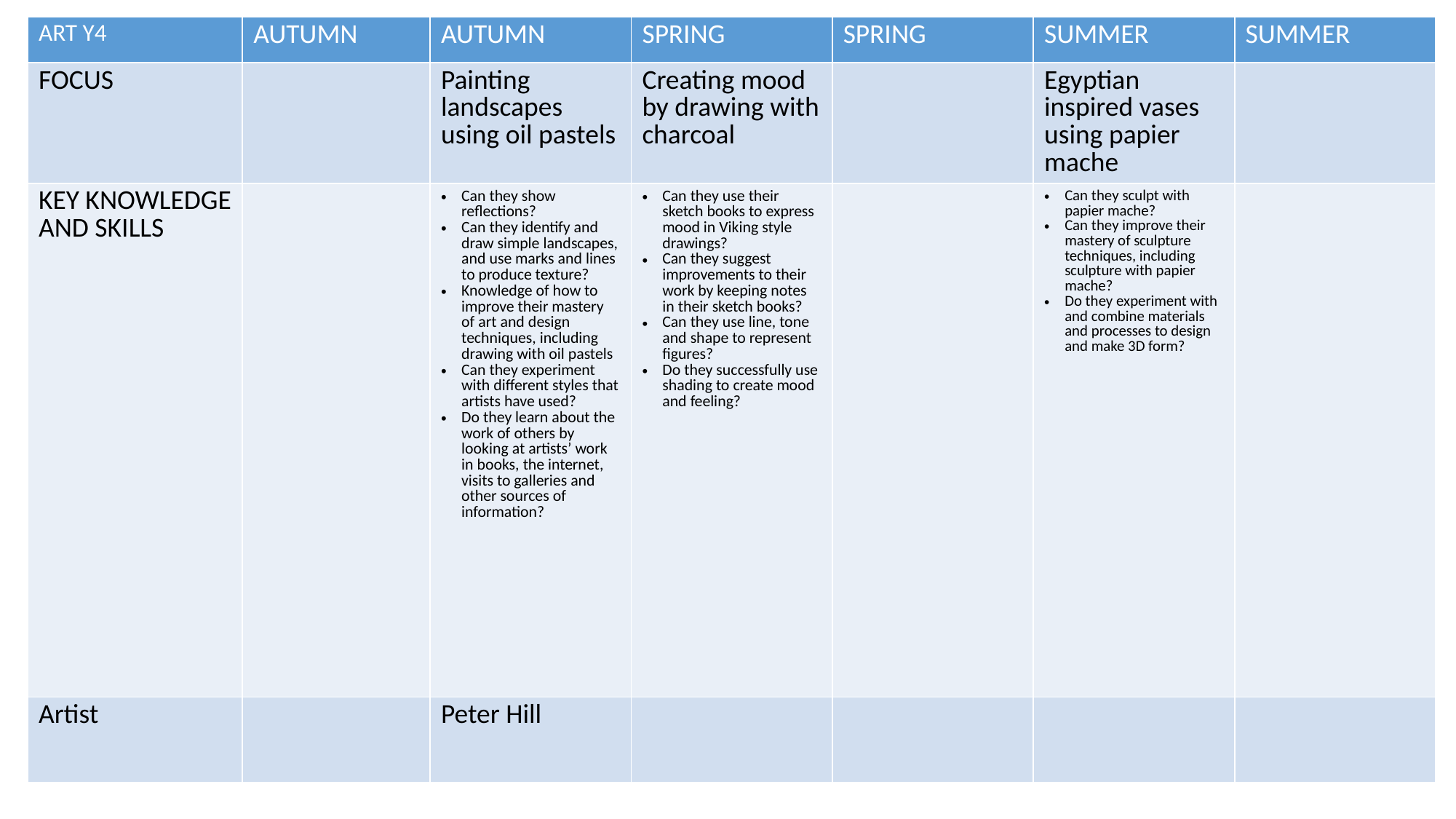

| ART Y4 | AUTUMN | AUTUMN | SPRING | SPRING | SUMMER | SUMMER |
| --- | --- | --- | --- | --- | --- | --- |
| FOCUS |  | Painting landscapes using oil pastels | Creating mood by drawing with charcoal |  | Egyptian inspired vases using papier mache |  |
| KEY KNOWLEDGE AND SKILLS |  | Can they show reflections? Can they identify and draw simple landscapes, and use marks and lines to produce texture? Knowledge of how to improve their mastery of art and design techniques, including drawing with oil pastels Can they experiment with different styles that artists have used? Do they learn about the work of others by looking at artists’ work in books, the internet, visits to galleries and other sources of information? | Can they use their sketch books to express mood in Viking style drawings? Can they suggest improvements to their work by keeping notes in their sketch books? Can they use line, tone and shape to represent figures? Do they successfully use shading to create mood and feeling? |  | Can they sculpt with papier mache? Can they improve their mastery of sculpture techniques, including sculpture with papier mache? Do they experiment with and combine materials and processes to design and make 3D form? |  |
| Artist |  | Peter Hill |  |  |  |  |